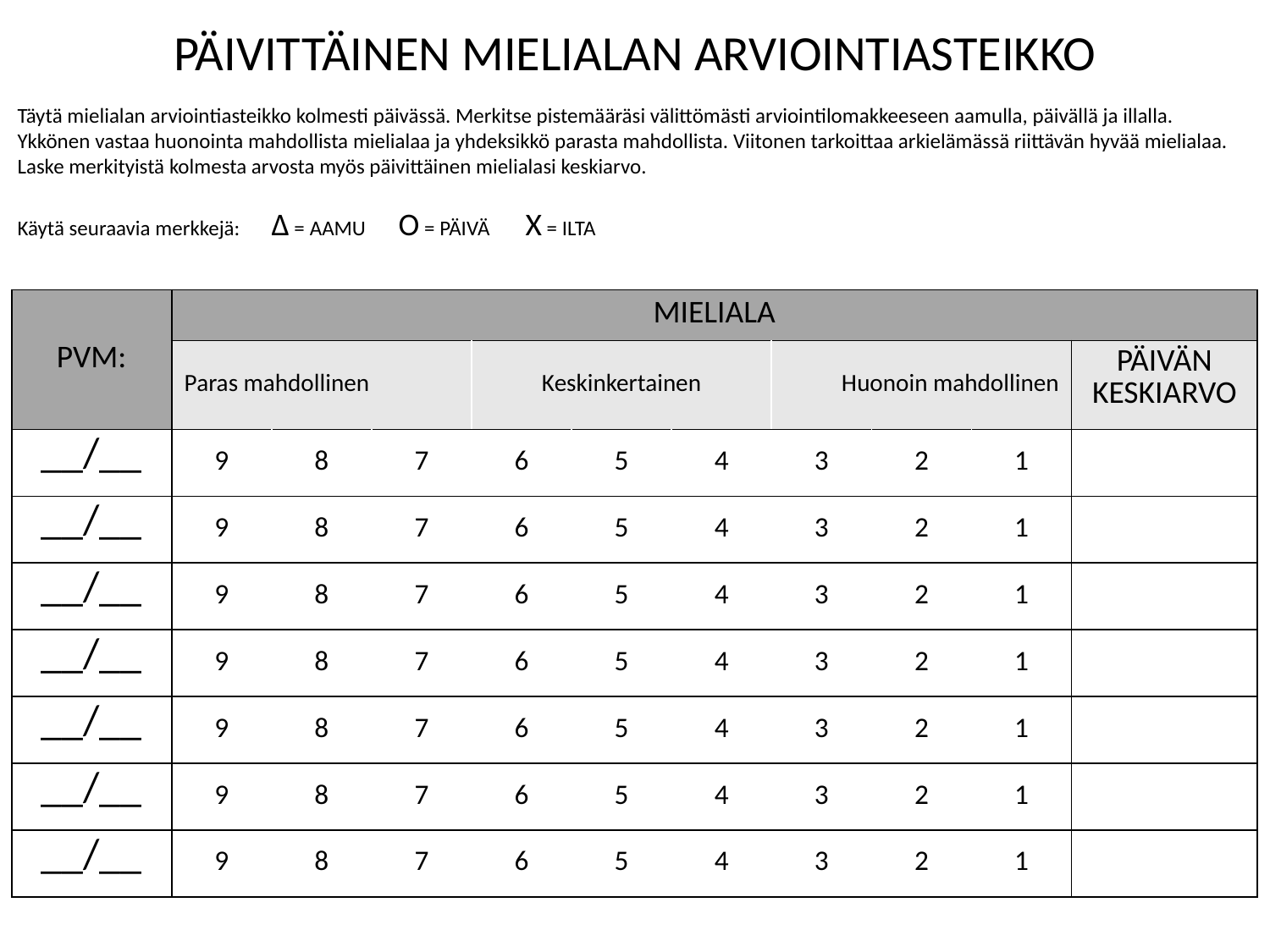

# PÄIVITTÄINEN MIELIALAN ARVIOINTIASTEIKKO
Täytä mielialan arviointiasteikko kolmesti päivässä. Merkitse pistemääräsi välittömästi arviointilomakkeeseen aamulla, päivällä ja illalla. Ykkönen vastaa huonointa mahdollista mielialaa ja yhdeksikkö parasta mahdollista. Viitonen tarkoittaa arkielämässä riittävän hyvää mielialaa. Laske merkityistä kolmesta arvosta myös päivittäinen mielialasi keskiarvo.

Käytä seuraavia merkkejä:	Δ = AAMU	Ο = PÄIVÄ	X = ILTA
| PVM: | MIELIALA |  |  |  |  |  |  |  |  |  |
| --- | --- | --- | --- | --- | --- | --- | --- | --- | --- | --- |
|  | Paras mahdollinen |  |  | Keskinkertainen |  |  | Huonoin mahdollinen |  |  | PÄIVÄN KESKIARVO |
| \_\_/\_\_ | 9 | 8 | 7 | 6 | 5 | 4 | 3 | 2 | 1 |  |
| \_\_/\_\_ | 9 | 8 | 7 | 6 | 5 | 4 | 3 | 2 | 1 |  |
| \_\_/\_\_ | 9 | 8 | 7 | 6 | 5 | 4 | 3 | 2 | 1 |  |
| \_\_/\_\_ | 9 | 8 | 7 | 6 | 5 | 4 | 3 | 2 | 1 |  |
| \_\_/\_\_ | 9 | 8 | 7 | 6 | 5 | 4 | 3 | 2 | 1 |  |
| \_\_/\_\_ | 9 | 8 | 7 | 6 | 5 | 4 | 3 | 2 | 1 |  |
| \_\_/\_\_ | 9 | 8 | 7 | 6 | 5 | 4 | 3 | 2 | 1 |  |